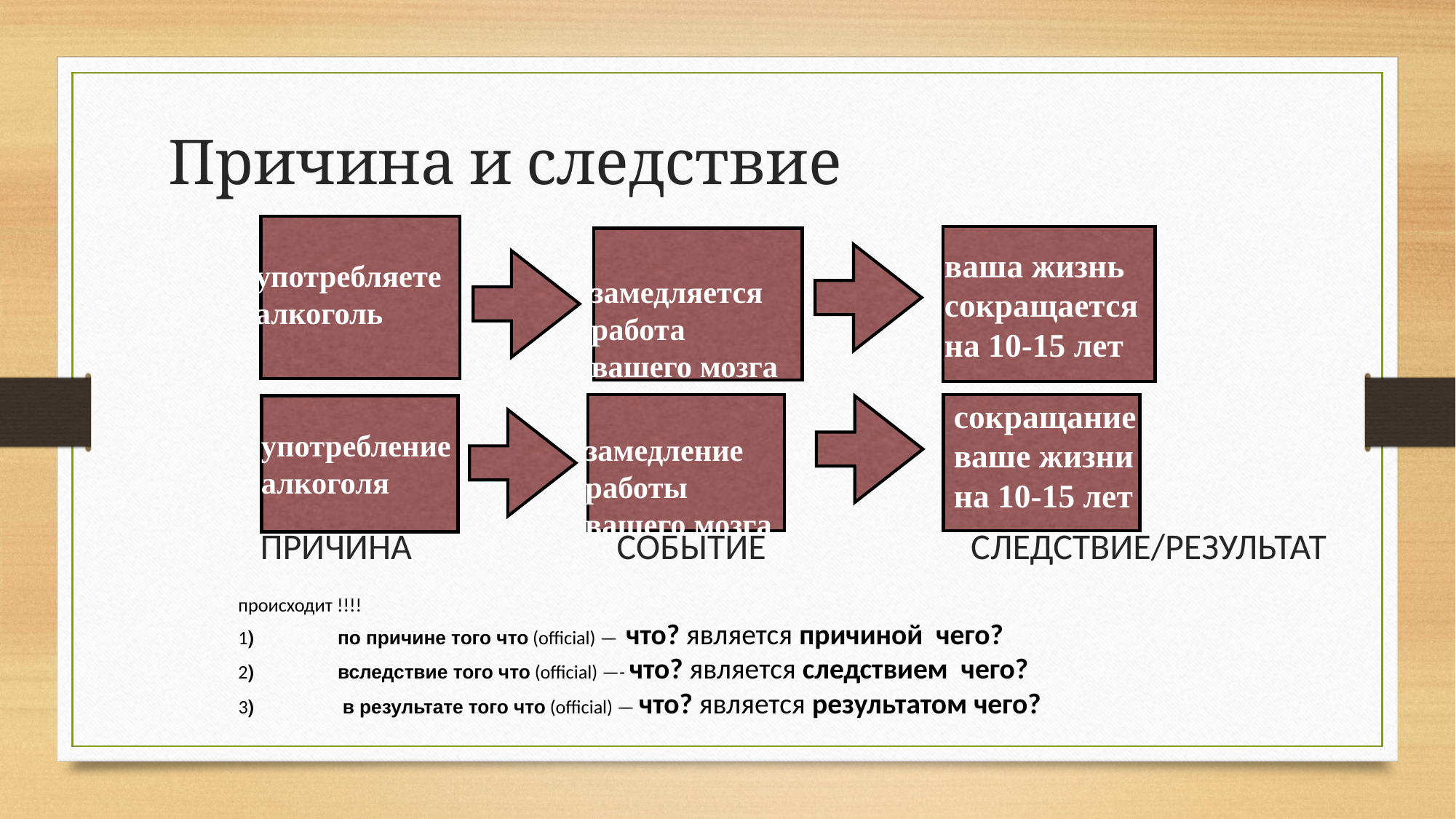

# Причина и следствие

   ПРИЧИНА                         СОБЫТИЕ                         СЛЕДСТВИЕ/РЕЗУЛЬТАТ

ваша жизнь
сокращается
на 10-15 лет

употребляете
алкоголь
замедляется
работа
вашего мозга
сокращание
ваше жизни
на 10-15 лет

употребление
алкоголя
замедление
работы
вашего мозга
происходит !!!!
1)	по причине того что (official) —  что? является причиной  чего?
2)	вследствие того что (official) —- что? является следствием  чего?
3)	в результате того что (official) — что? является результатом чего?